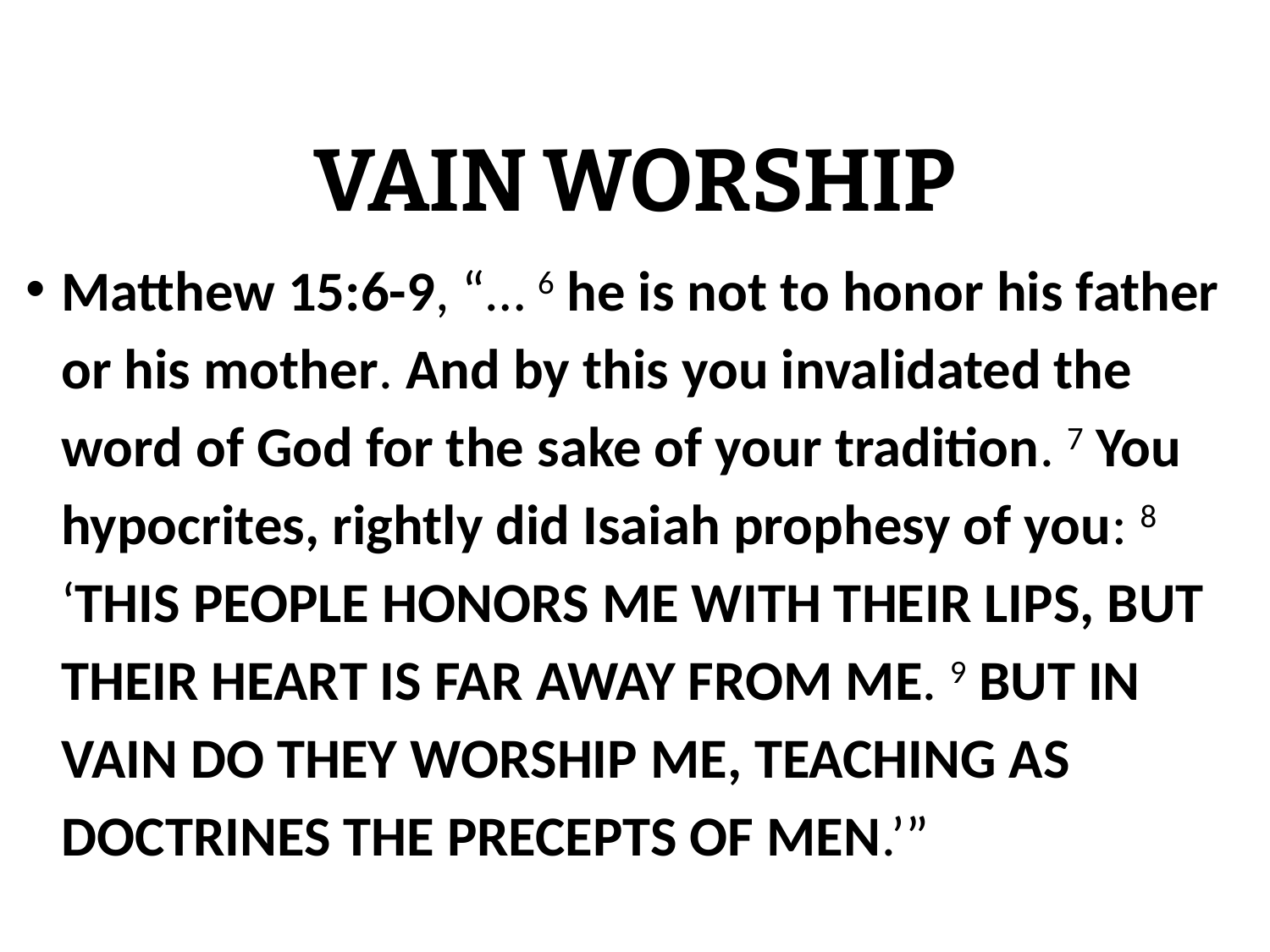

# VAIN WORSHIP
Matthew 15:6-9, “… 6 he is not to honor his father or his mother. And by this you invalidated the word of God for the sake of your tradition. 7 You hypocrites, rightly did Isaiah prophesy of you: 8 ‘THIS PEOPLE HONORS ME WITH THEIR LIPS, BUT THEIR HEART IS FAR AWAY FROM ME. 9 BUT IN VAIN DO THEY WORSHIP ME, TEACHING AS DOCTRINES THE PRECEPTS OF MEN.’”